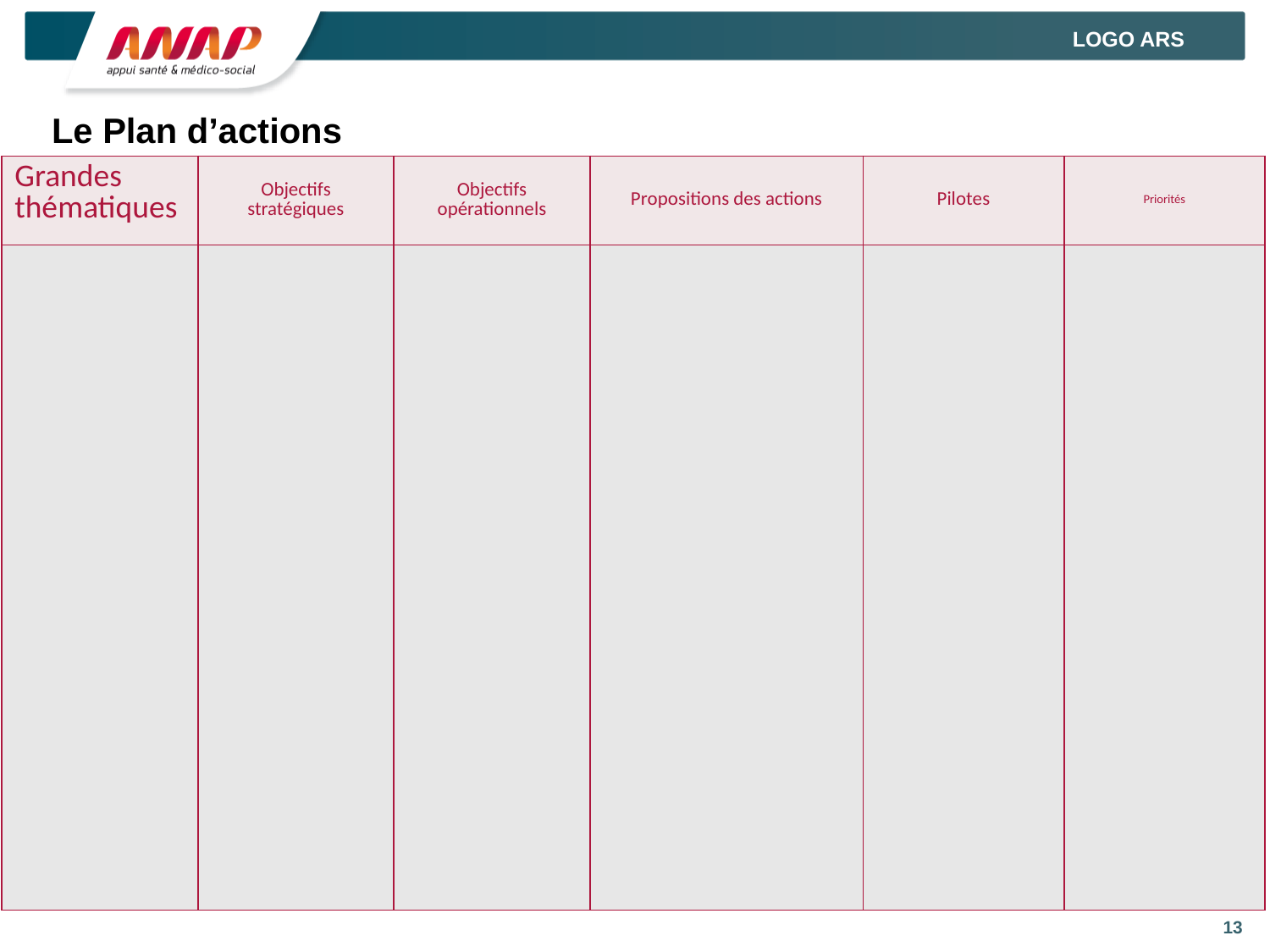

LOGO ARS
# Le Plan d’actions
| Grandes thématiques | Objectifs stratégiques | Objectifs opérationnels | Propositions des actions | Pilotes | Priorités |
| --- | --- | --- | --- | --- | --- |
|  |  |  |  |  |  |